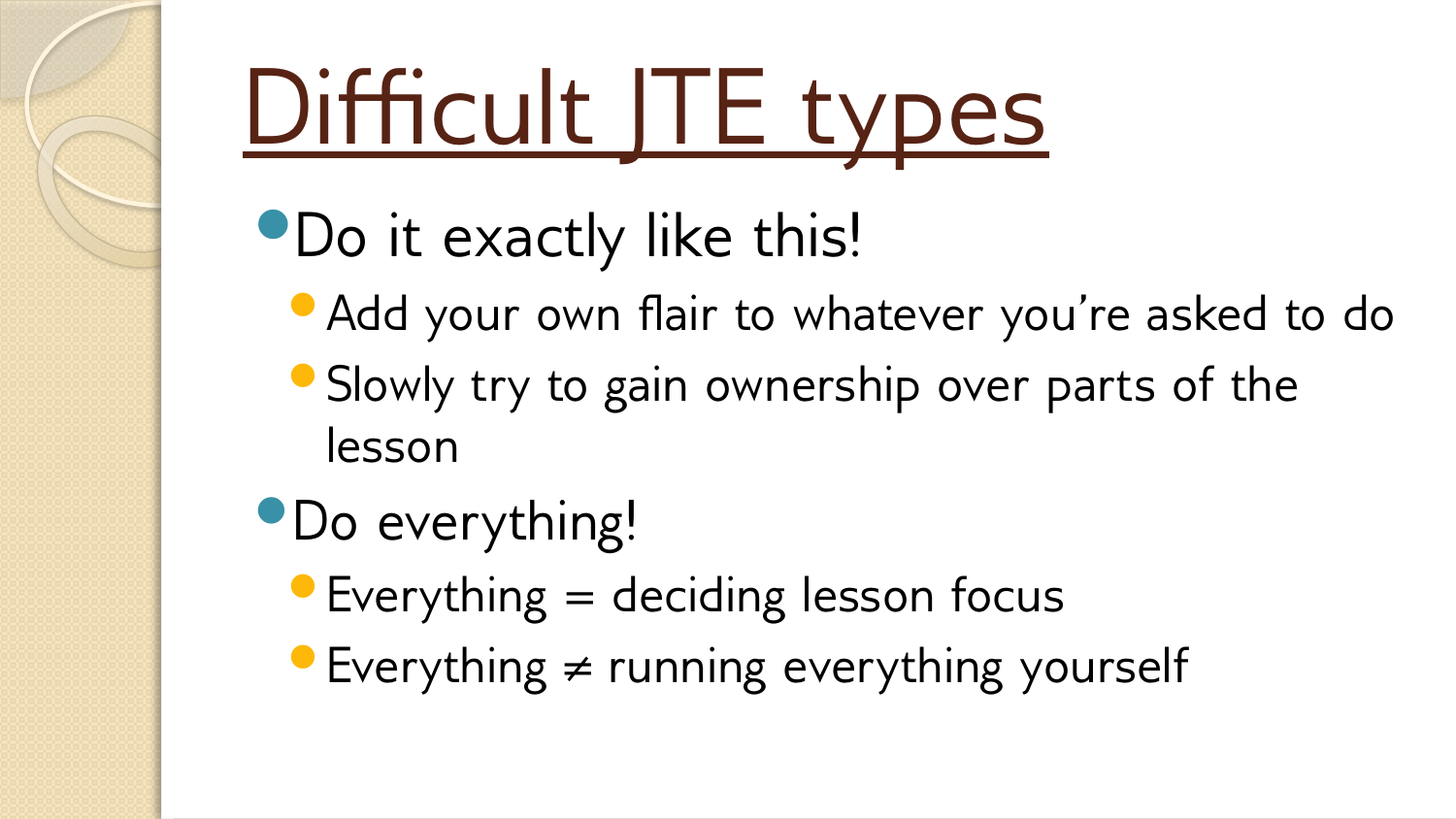

# Difficult JTE types
Do it exactly like this!
Add your own flair to whatever you’re asked to do
Slowly try to gain ownership over parts of the lesson
Do everything!
Everything = deciding lesson focus
Everything ≠ running everything yourself